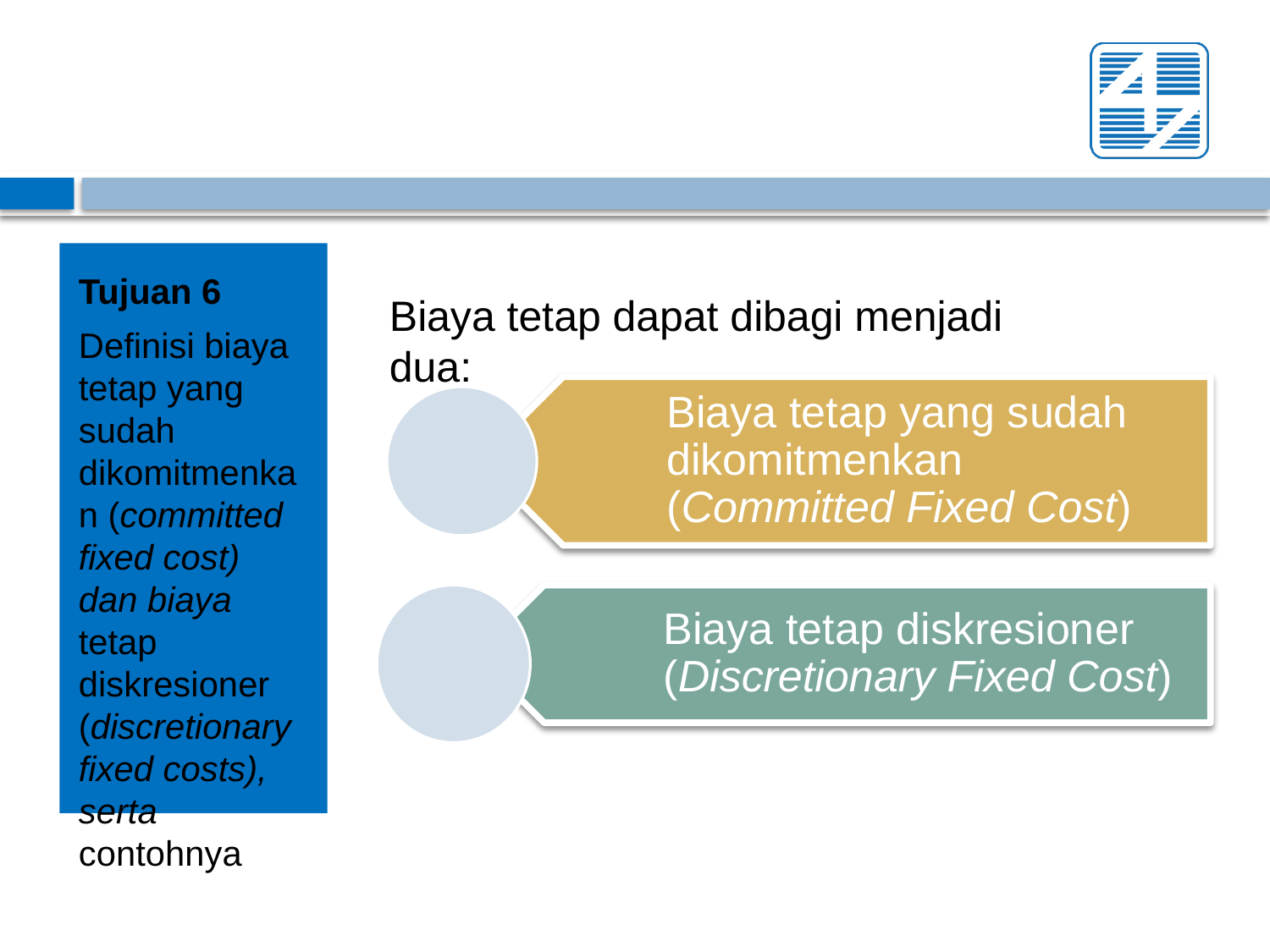

Tujuan 6
Definisi biaya tetap yang sudah dikomitmenkan (committed fixed cost) dan biaya tetap diskresioner (discretionary fixed costs), serta contohnya
Biaya tetap dapat dibagi menjadi dua:

Biaya tetap yang sudah dikomitmenkan (Committed Fixed Cost)

Biaya tetap diskresioner (Discretionary Fixed Cost)